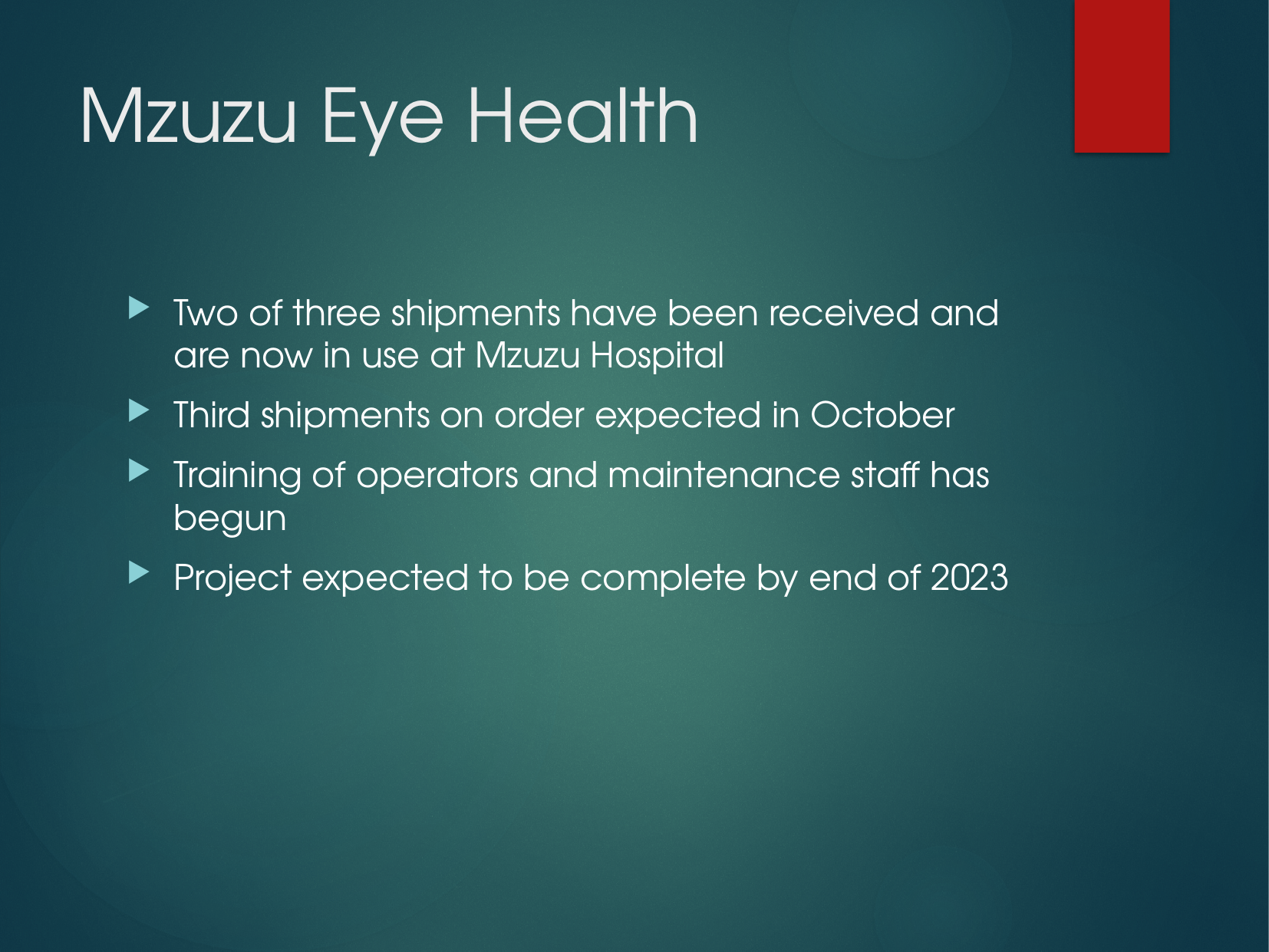

# Mzuzu Eye Health
Two of three shipments have been received and are now in use at Mzuzu Hospital
Third shipments on order expected in October
Training of operators and maintenance staff has begun
Project expected to be complete by end of 2023